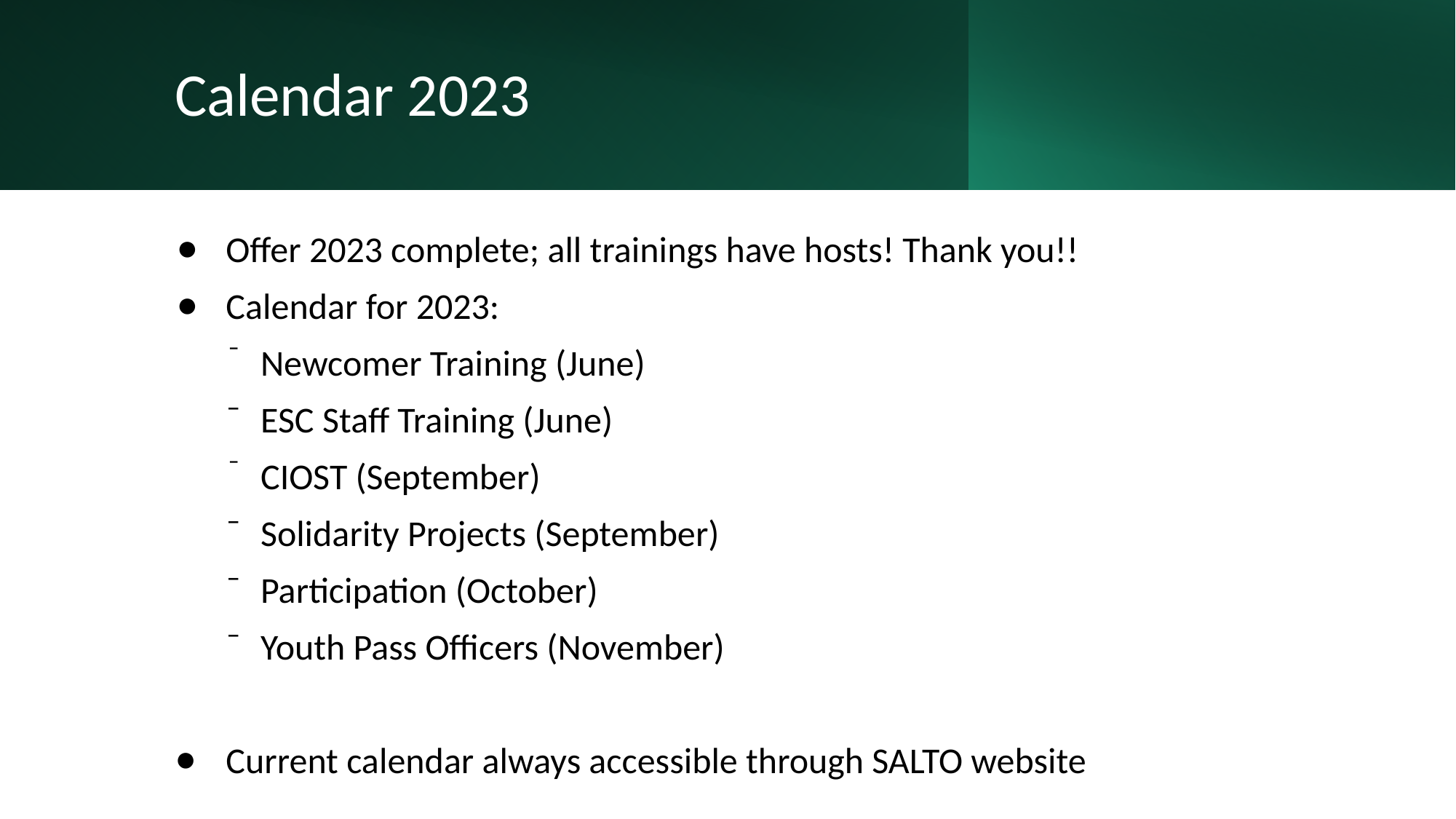

# Calendar 2023
Offer 2023 complete; all trainings have hosts! Thank you!!
Calendar for 2023:
Newcomer Training (June)
ESC Staff Training (June)
CIOST (September)
Solidarity Projects (September)
Participation (October)
Youth Pass Officers (November)

Current calendar always accessible through SALTO website